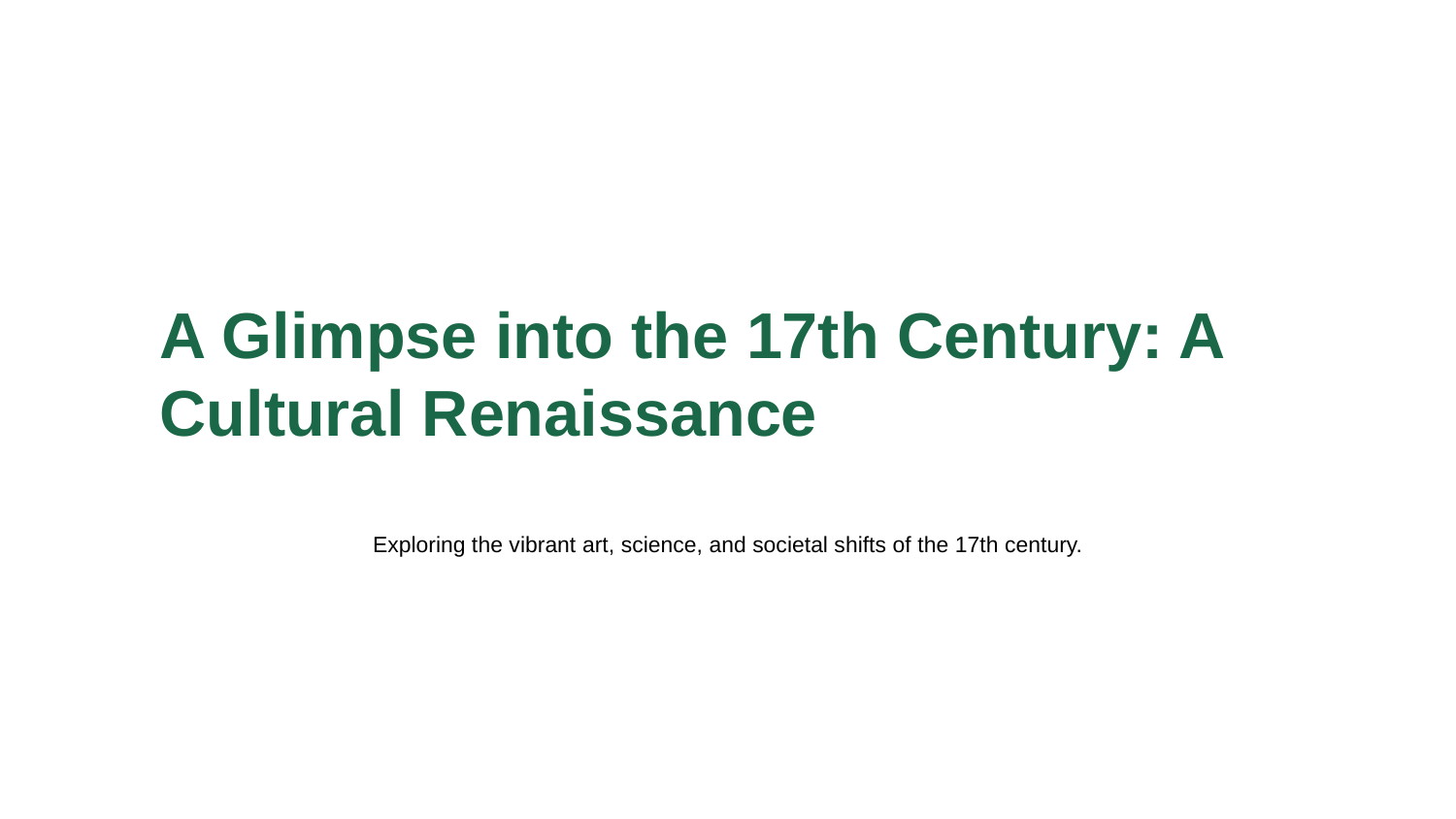

A Glimpse into the 17th Century: A Cultural Renaissance

Exploring the vibrant art, science, and societal shifts of the 17th century.